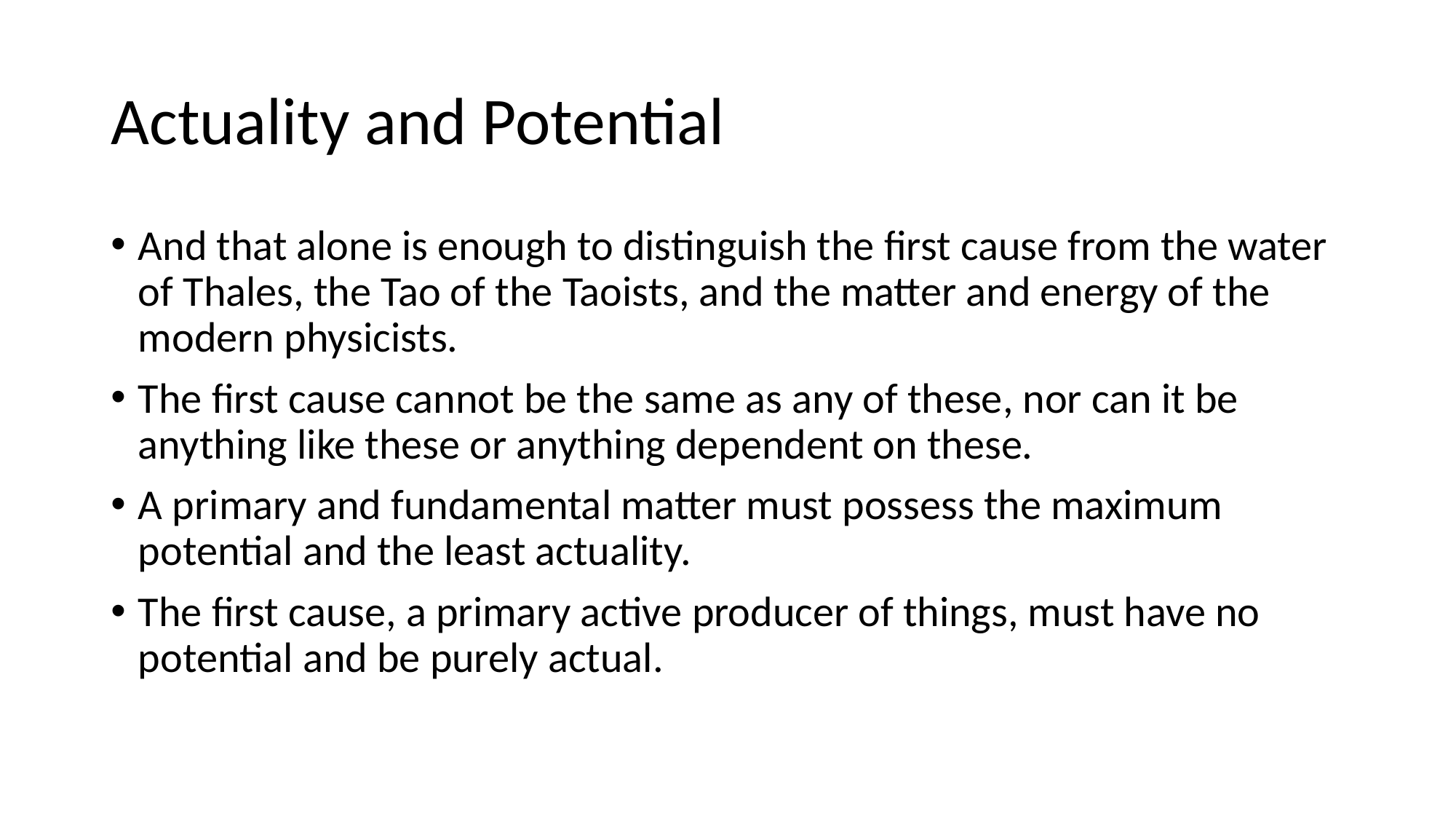

# Actuality and Potential
And that alone is enough to distinguish the first cause from the water of Thales, the Tao of the Taoists, and the matter and energy of the modern physicists.
The first cause cannot be the same as any of these, nor can it be anything like these or anything dependent on these.
A primary and fundamental matter must possess the maximum potential and the least actuality.
The first cause, a primary active producer of things, must have no potential and be purely actual.